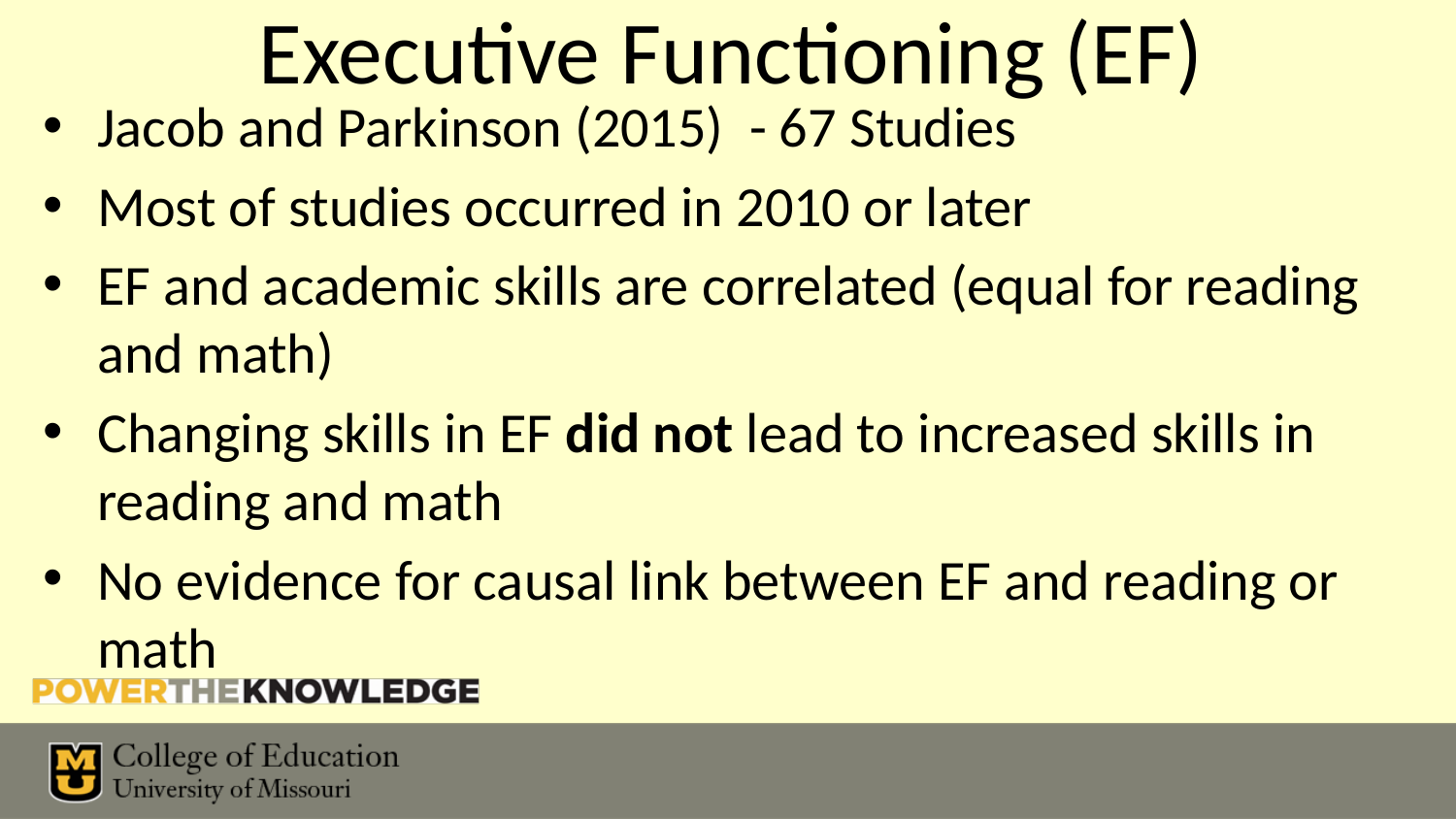

# Executive Functioning (EF)
Jacob and Parkinson (2015)  - 67 Studies
Most of studies occurred in 2010 or later
EF and academic skills are correlated (equal for reading and math)
Changing skills in EF did not lead to increased skills in reading and math
No evidence for causal link between EF and reading or math